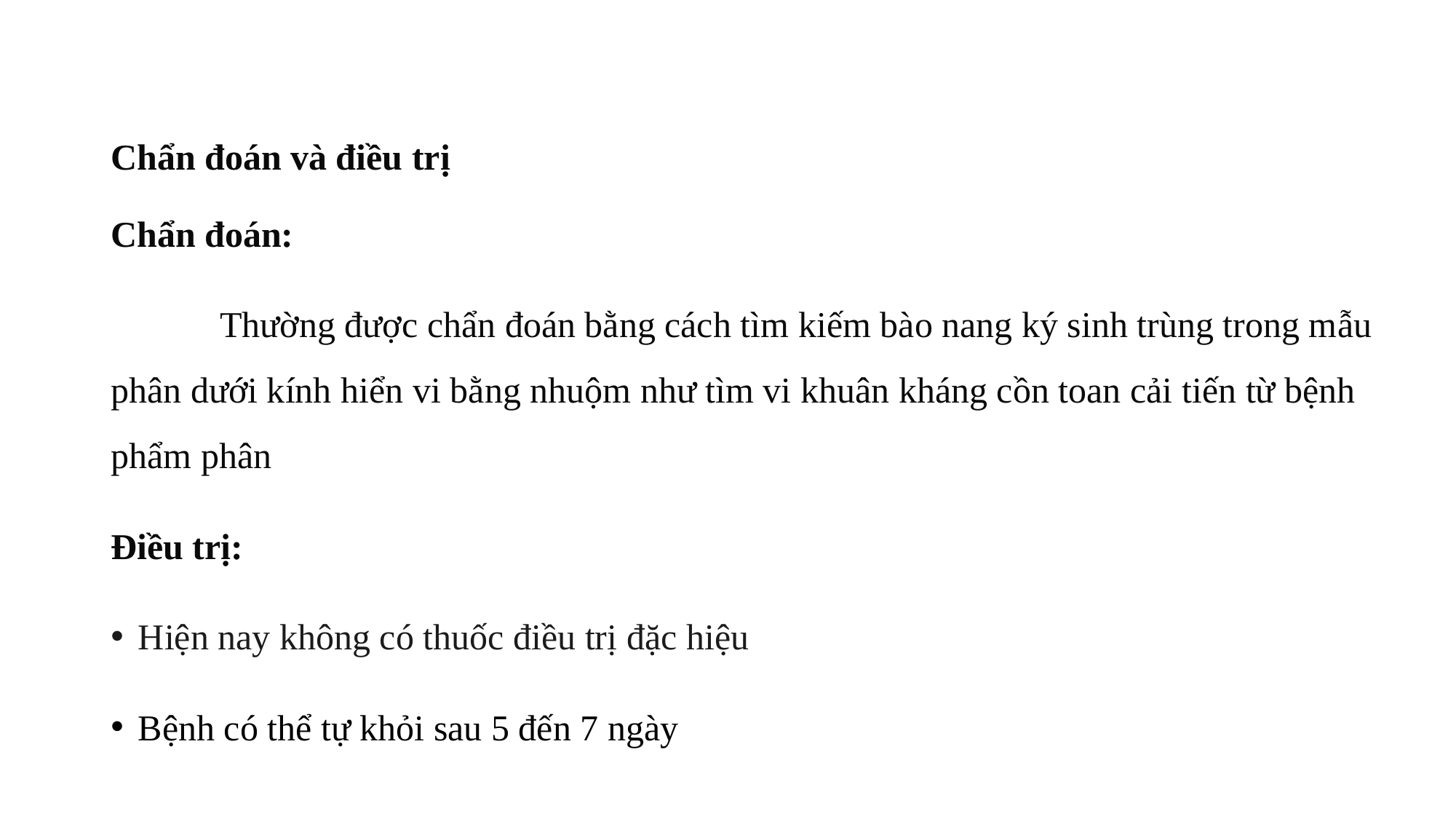

Chẩn đoán và điều trị
Chẩn đoán:
	Thường được chẩn đoán bằng cách tìm kiếm bào nang ký sinh trùng trong mẫu phân dưới kính hiển vi bằng nhuộm như tìm vi khuân kháng cồn toan cải tiến từ bệnh phẩm phân
Điều trị:
Hiện nay không có thuốc điều trị đặc hiệu
Bệnh có thể tự khỏi sau 5 đến 7 ngày